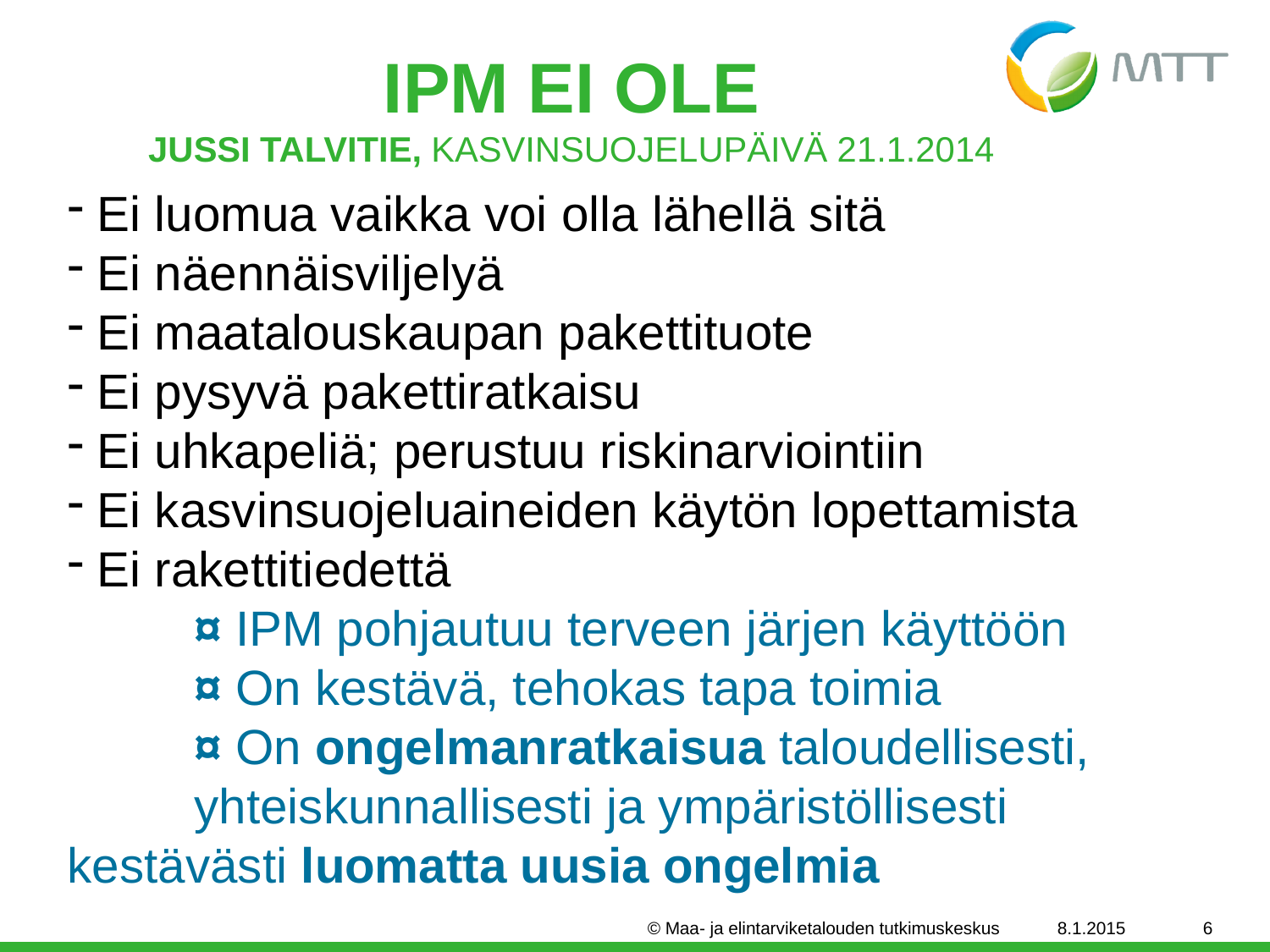

ipm EI OLE
Jussi Talvitie, Kasvinsuojelupäivä 21.1.2014
Ei luomua vaikka voi olla lähellä sitä
Ei näennäisviljelyä
Ei maatalouskaupan pakettituote
Ei pysyvä pakettiratkaisu
Ei uhkapeliä; perustuu riskinarviointiin
Ei kasvinsuojeluaineiden käytön lopettamista
Ei rakettitiedettä
	¤ IPM pohjautuu terveen järjen käyttöön
	¤ On kestävä, tehokas tapa toimia
	¤ On ongelmanratkaisua taloudellisesti, 	yhteiskunnallisesti ja ympäristöllisesti 	kestävästi luomatta uusia ongelmia